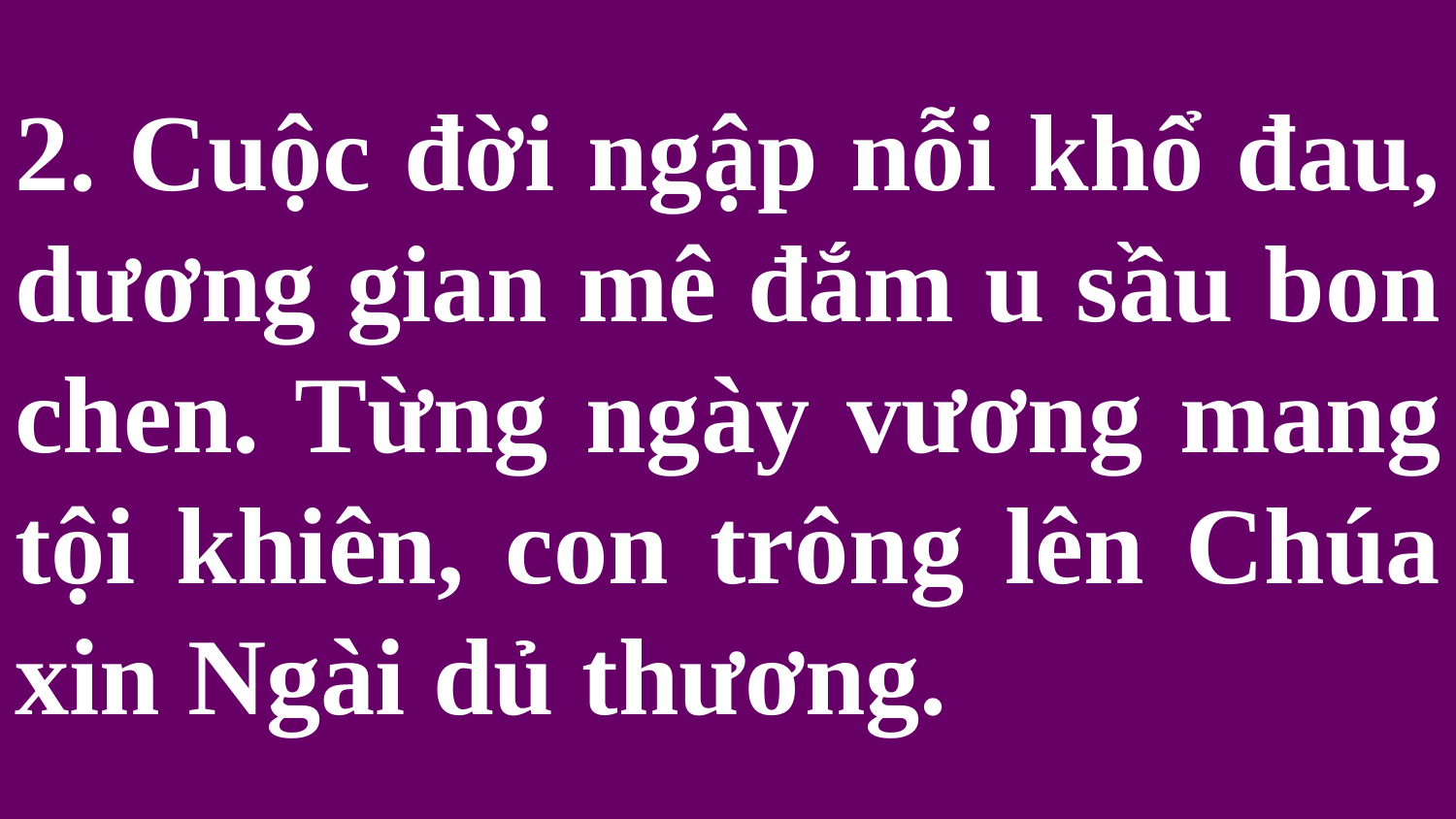

# 2. Cuộc đời ngập nỗi khổ đau, dương gian mê đắm u sầu bon chen. Từng ngày vương mang tội khiên, con trông lên Chúa xin Ngài dủ thương.